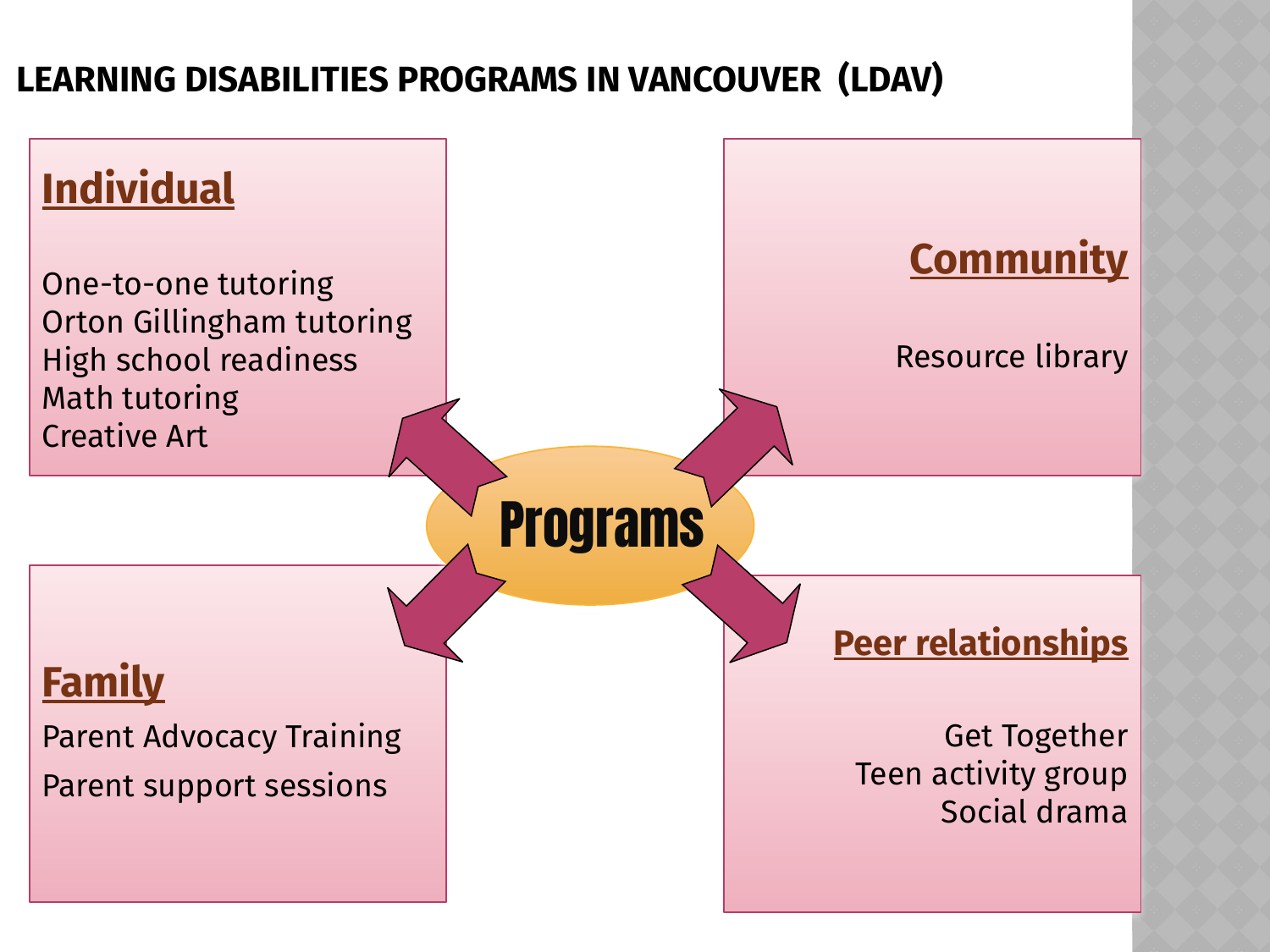

# Learning disabilities programs in Vancouver  (LDAV)
Individual

One-to-one tutoring
Orton Gillingham tutoring
High school readiness
Math tutoring
Creative Art
Community

Resource library

 Programs

Family
Parent Advocacy Training
Parent support sessions
Peer relationships

Get Together
Teen activity group
Social drama